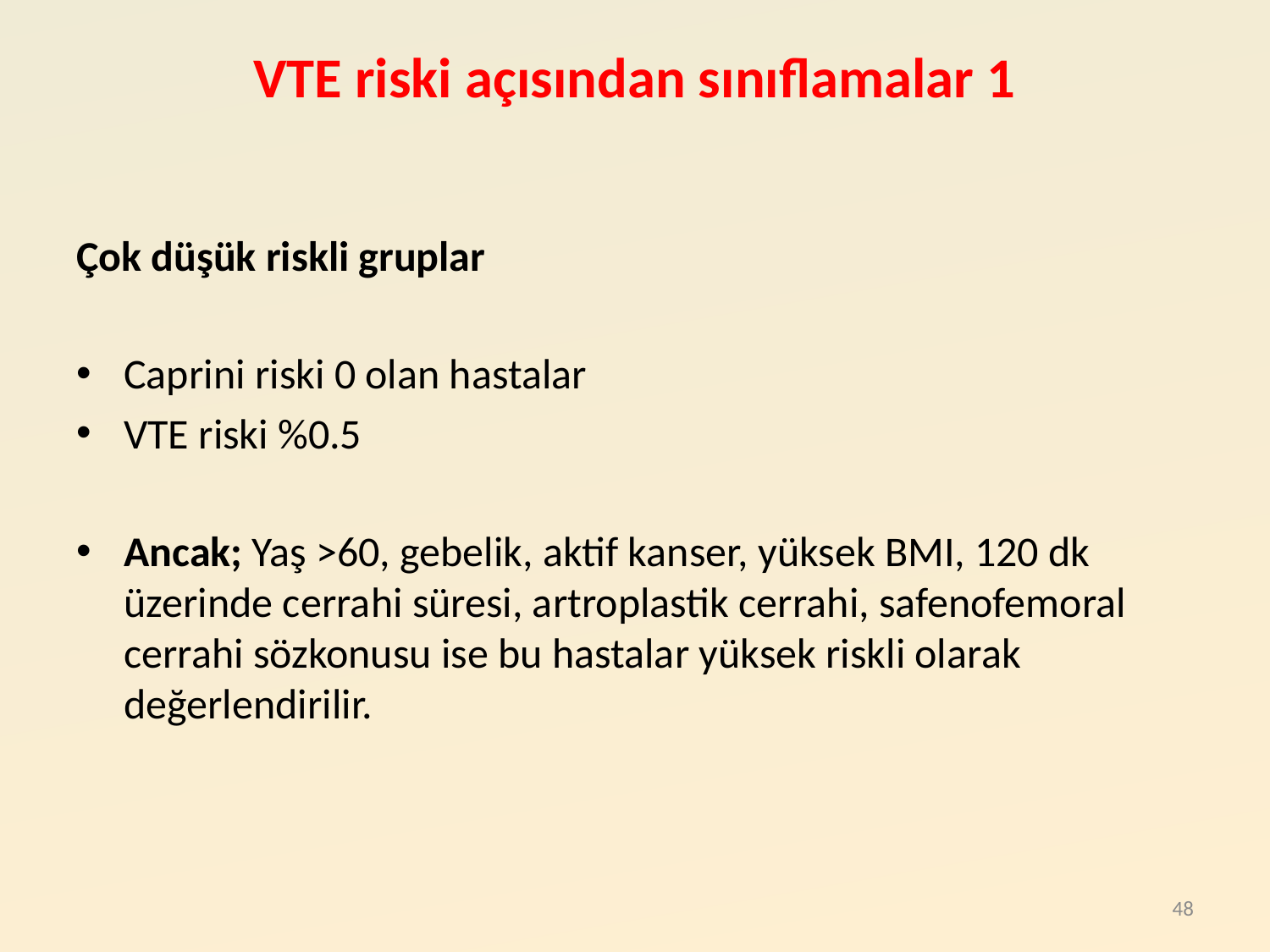

# VTE riski açısından sınıflamalar 1
Çok düşük riskli gruplar

Caprini riski 0 olan hastalar
VTE riski %0.5

Ancak; Yaş >60, gebelik, aktif kanser, yüksek BMI, 120 dk üzerinde cerrahi süresi, artroplastik cerrahi, safenofemoral cerrahi sözkonusu ise bu hastalar yüksek riskli olarak değerlendirilir.

48